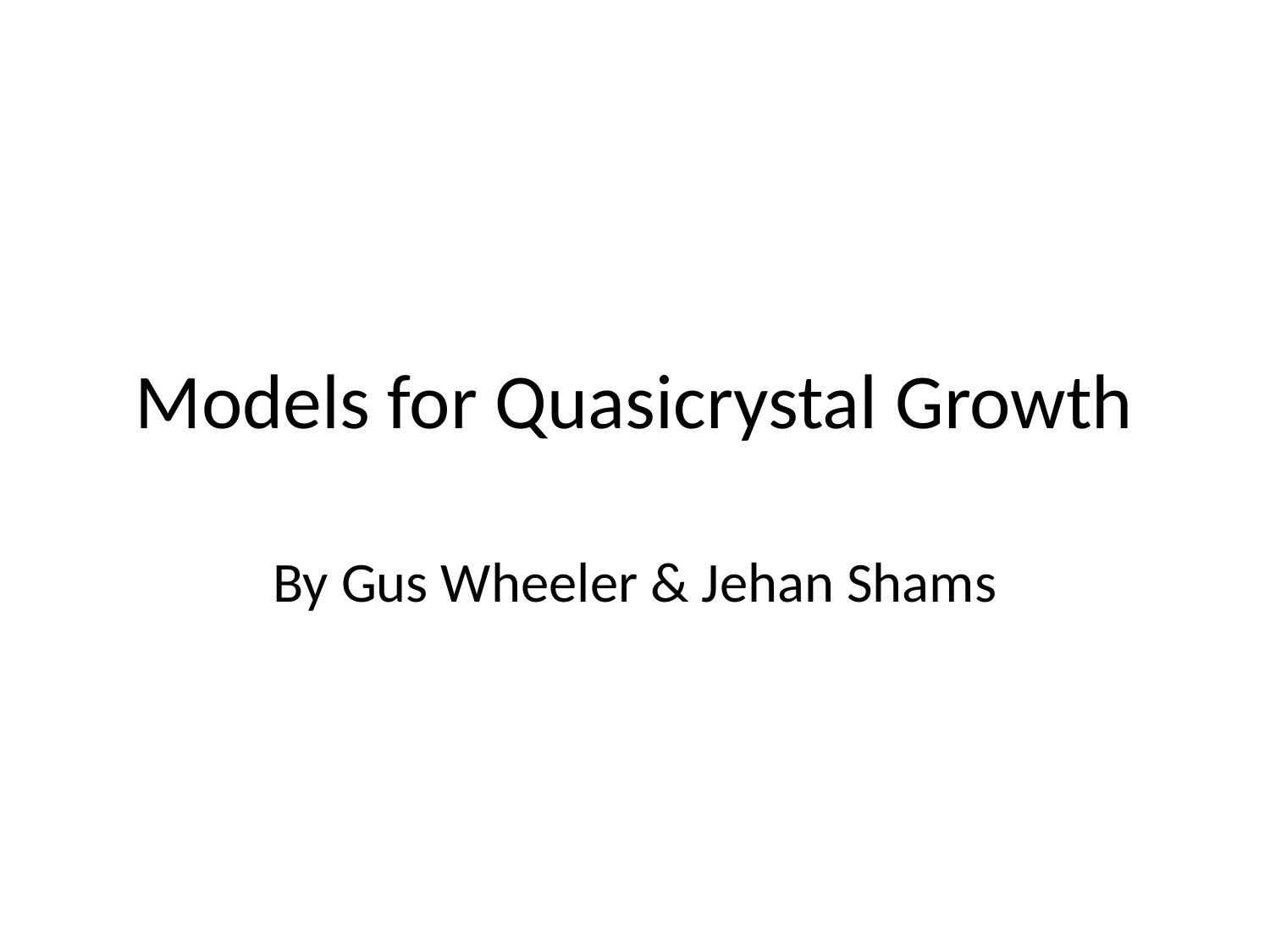

# Models for Quasicrystal Growth
By Gus Wheeler & Jehan Shams